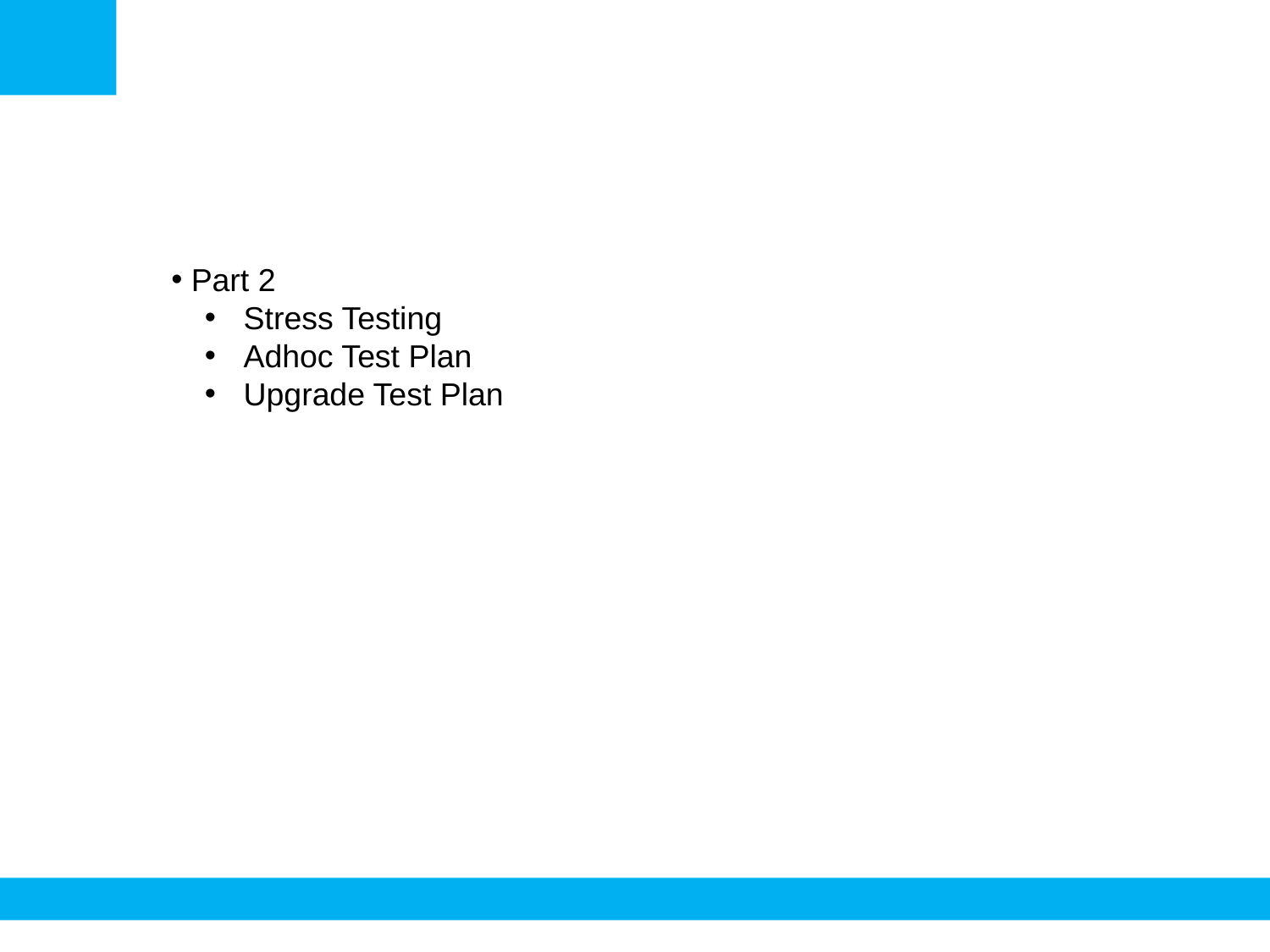

Part 2
 Stress Testing
 Adhoc Test Plan
 Upgrade Test Plan